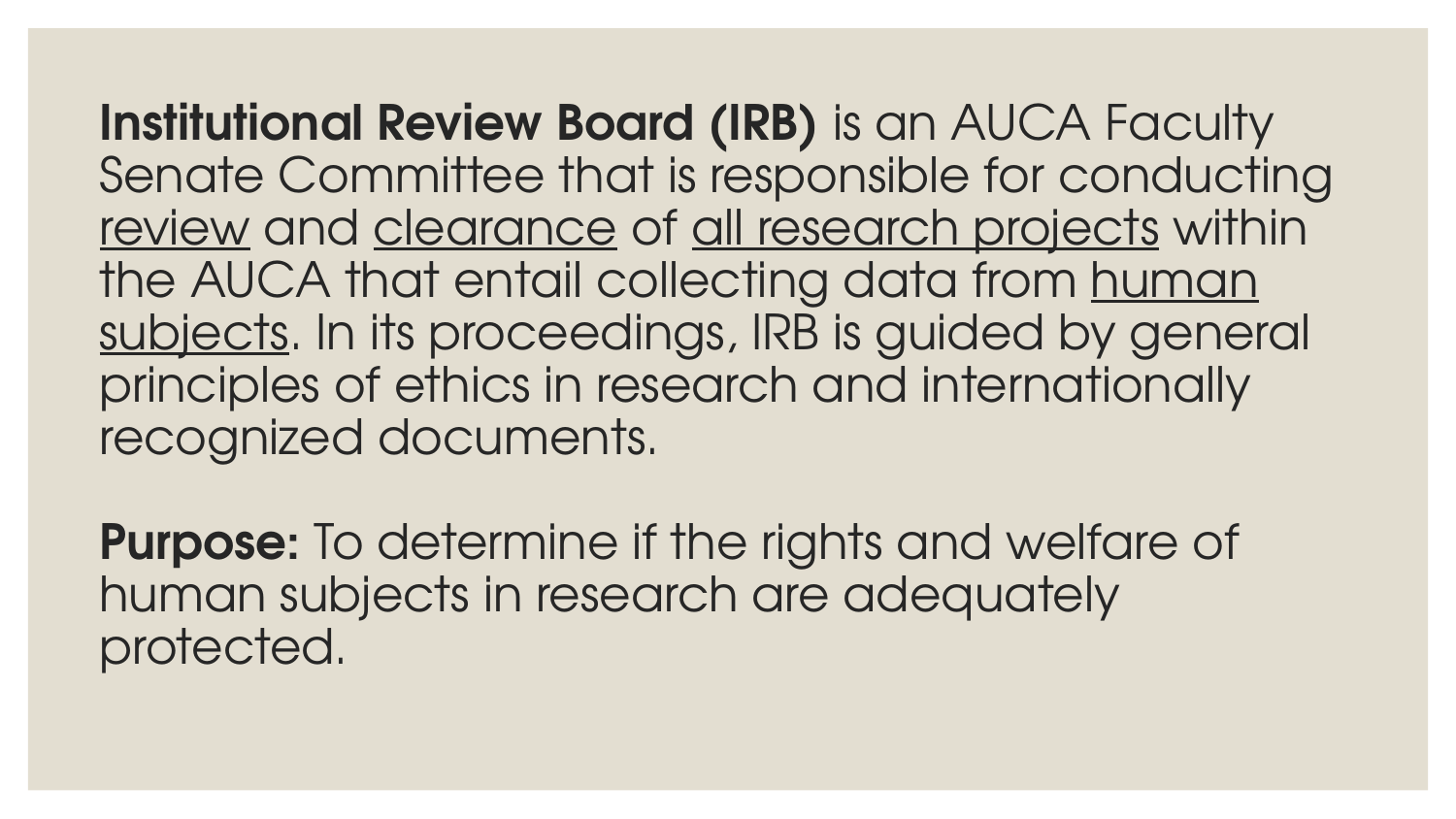

# Institutional Review Board (IRB) is an AUCA Faculty Senate Committee that is responsible for conducting review and clearance of all research projects within the AUCA that entail collecting data from human subjects. In its proceedings, IRB is guided by general principles of ethics in research and internationally recognized documents.

Purpose: To determine if the rights and welfare of human subjects in research are adequately protected.